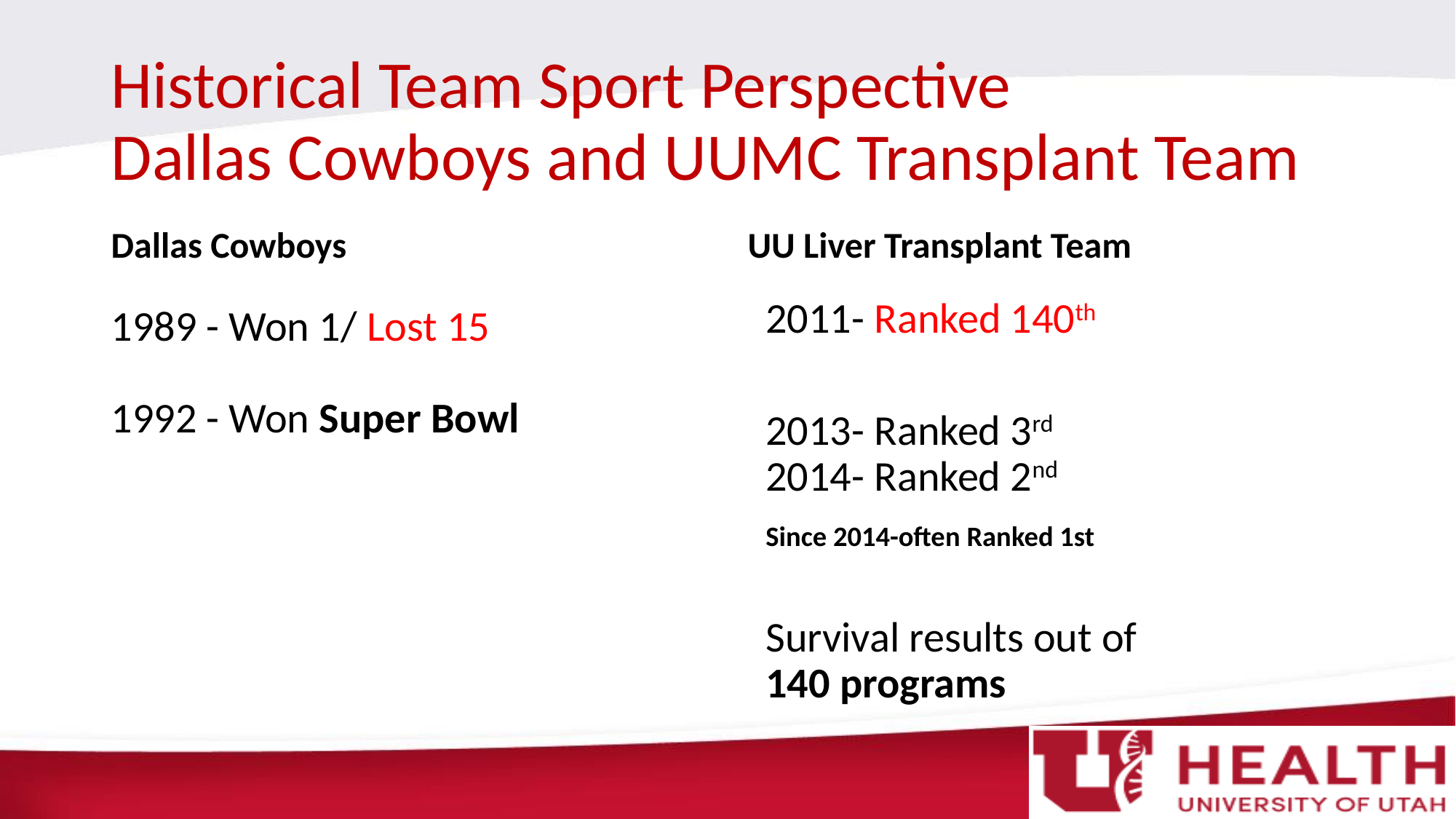

# Historical Team Sport Perspective Dallas Cowboys and UUMC Transplant Team
Dallas Cowboys
UU Liver Transplant Team
2011- Ranked 140th
2013- Ranked 3rd
2014- Ranked 2nd
Since 2014-often Ranked 1st
Survival results out of
140 programs
1989 - Won 1/ Lost 15
1992 - Won Super Bowl